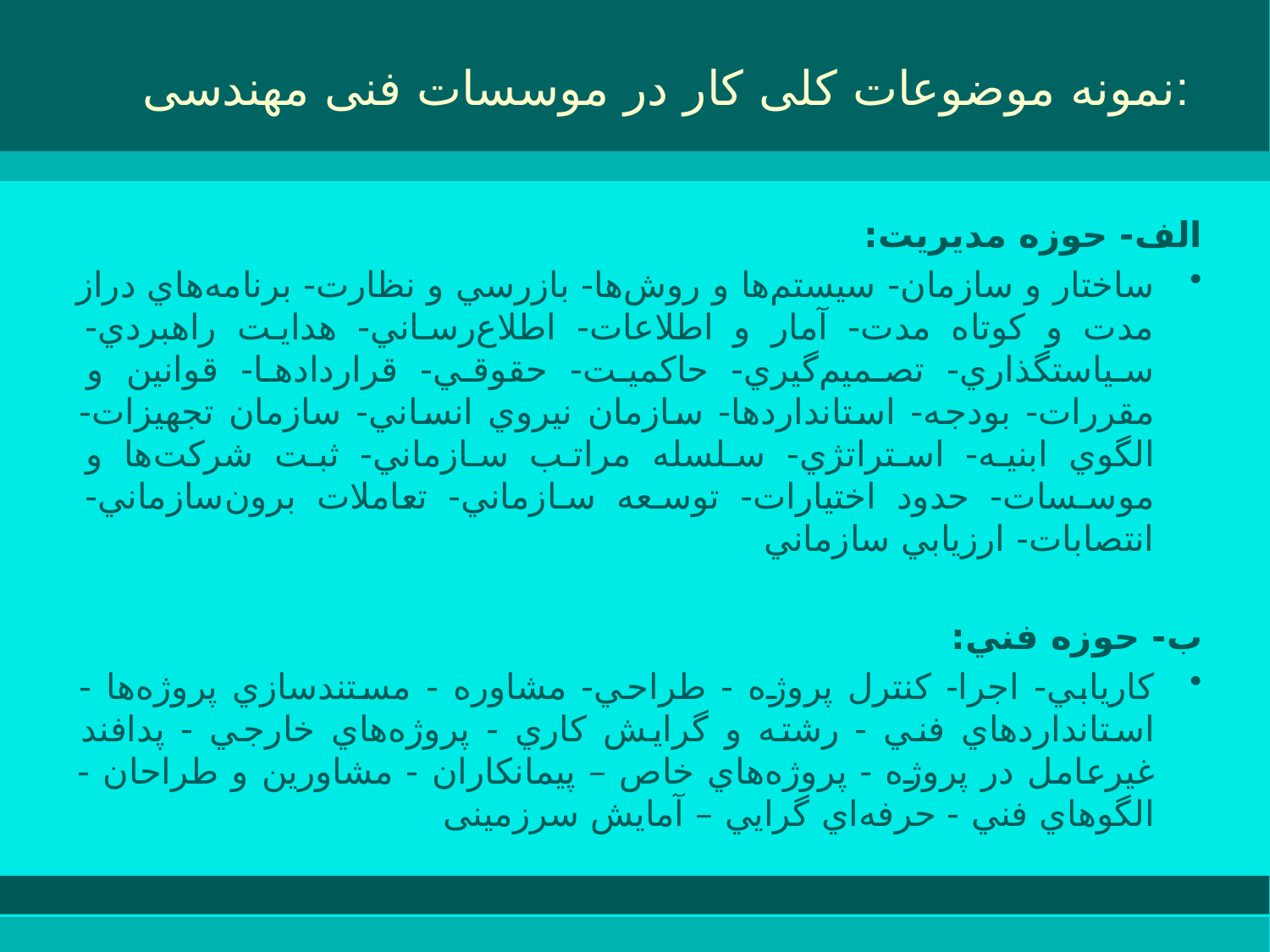

# نمونه موضوعات کلی کار در موسسات فنی مهندسی:
الف- حوزه مديريت:
ساختار و سازمان- سيستم‌ها و روش‌ها- بازرسي و نظارت- برنامه‌هاي دراز مدت و كوتاه مدت- آمار و اطلاعات- اطلاع‌رساني- هدايت راهبردي- سياستگذاري- تصميم‌گيري- حاكميت- حقوقي- قراردادها- قوانين و مقررات- بودجه- استانداردها- سازمان نيروي انساني- سازمان تجهيزات- الگوي ابنيه- استراتژي- سلسله مراتب سازماني- ثبت شركت‌ها و موسسات- حدود اختيارات- توسعه سازماني- تعاملات برون‌سازماني- انتصابات- ارزيابي سازماني

ب- حوزه فني:
كاريابي- اجرا- كنترل پروژه - طراحي- مشاوره - مستندسازي پروژه‌ها - استانداردهاي فني - رشته و گرايش كاري - پروژه‌هاي خارجي - پدافند غيرعامل در پروژه - پروژه‌هاي خاص – پيمانكاران - مشاورين و طراحان - الگوهاي فني - حرفه‌اي گرايي – آمایش سرزمینی